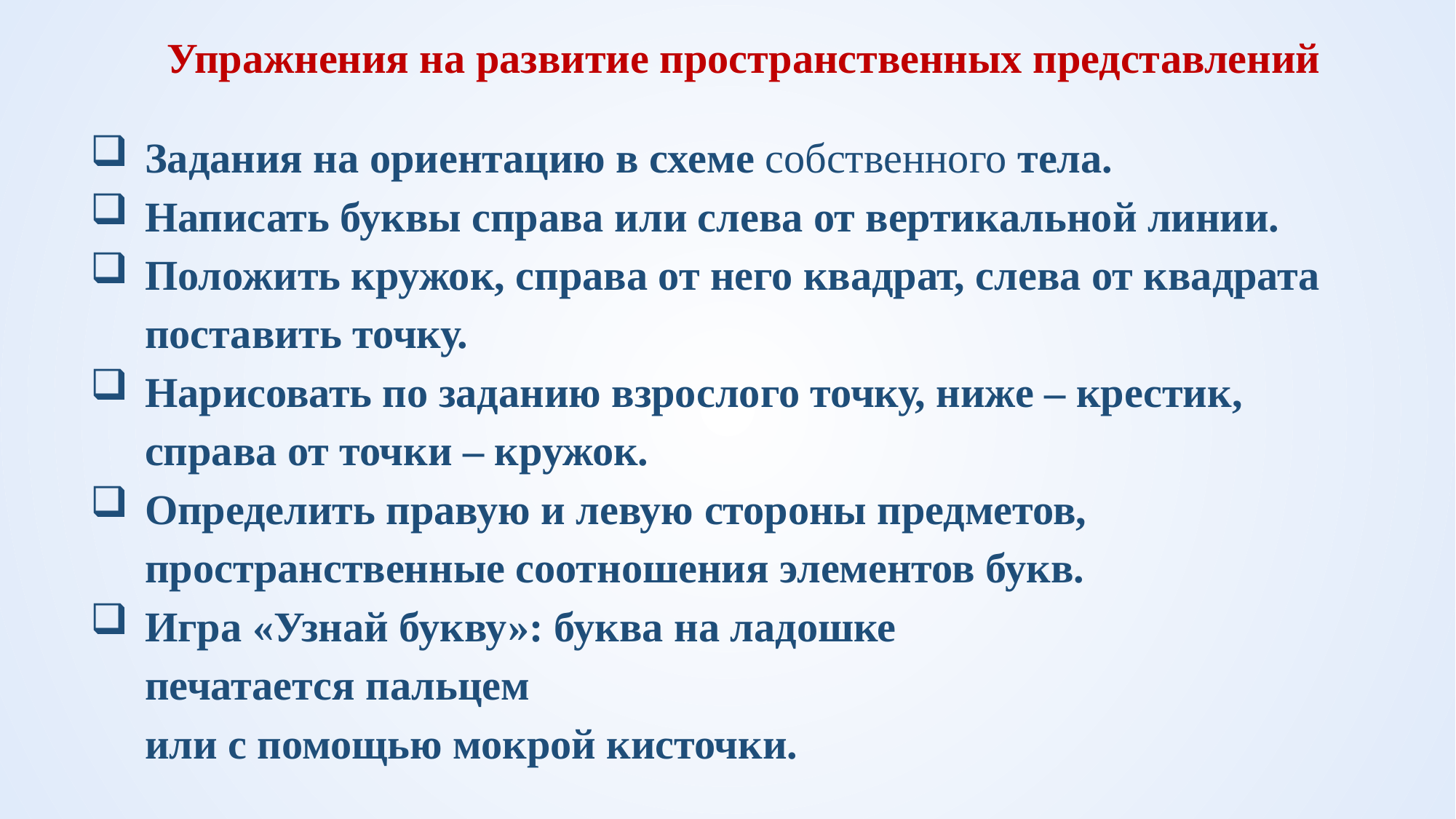

Упражнения на развитие пространственных представлений
Задания на ориентацию в схеме собственного тела.
Написать буквы справа или слева от вертикальной линии.
Положить кружок, справа от него квадрат, слева от квадрата поставить точку.
Нарисовать по заданию взрослого точку, ниже – крестик, справа от точки – кружок.
Определить правую и левую стороны предметов, пространственные соотношения элементов букв.
Игра «Узнай букву»: буква на ладошке
печатается пальцем
или с помощью мокрой кисточки.